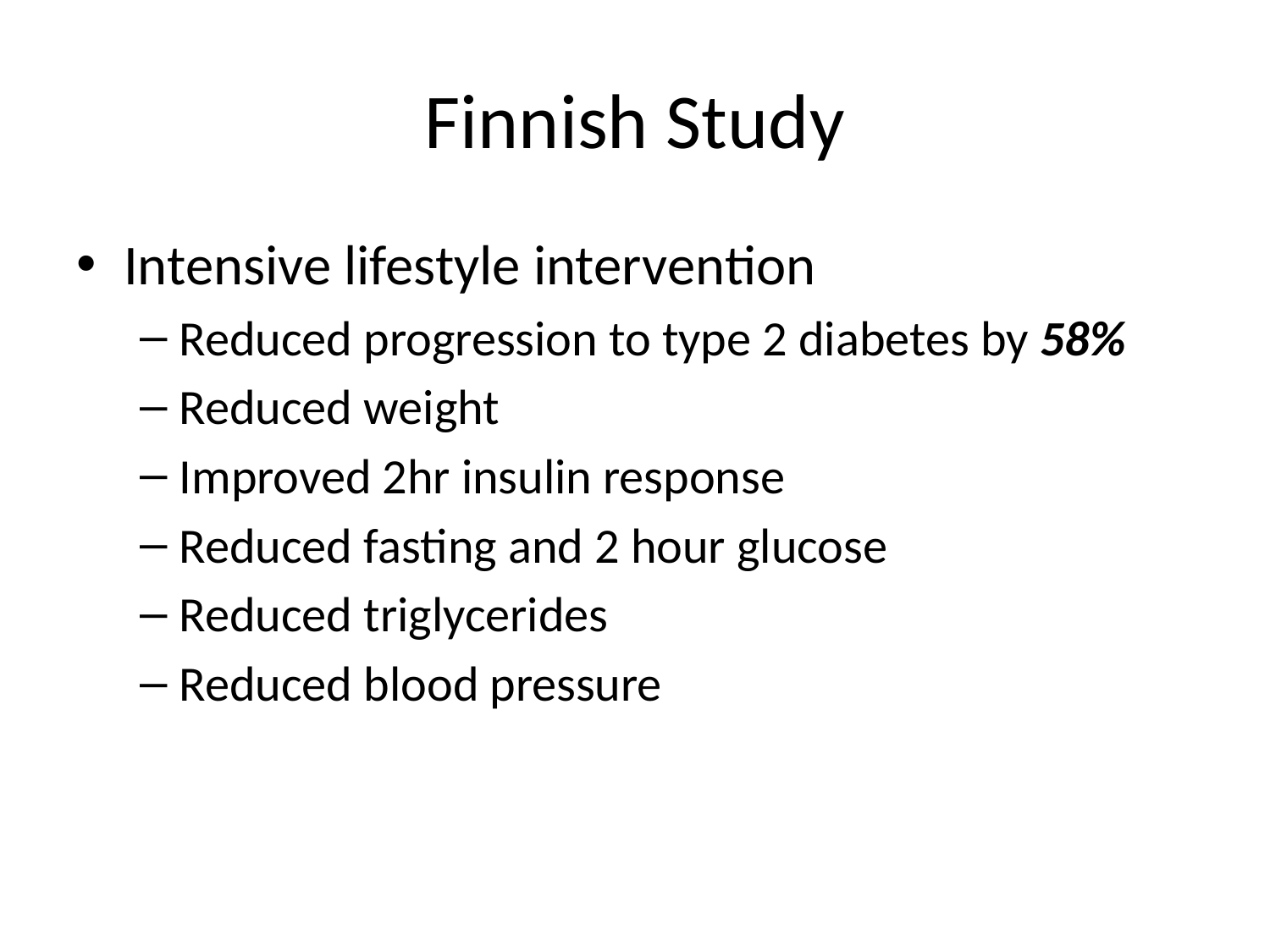

# Finnish Study
Intensive lifestyle intervention
Reduced progression to type 2 diabetes by 58%
Reduced weight
Improved 2hr insulin response
Reduced fasting and 2 hour glucose
Reduced triglycerides
Reduced blood pressure